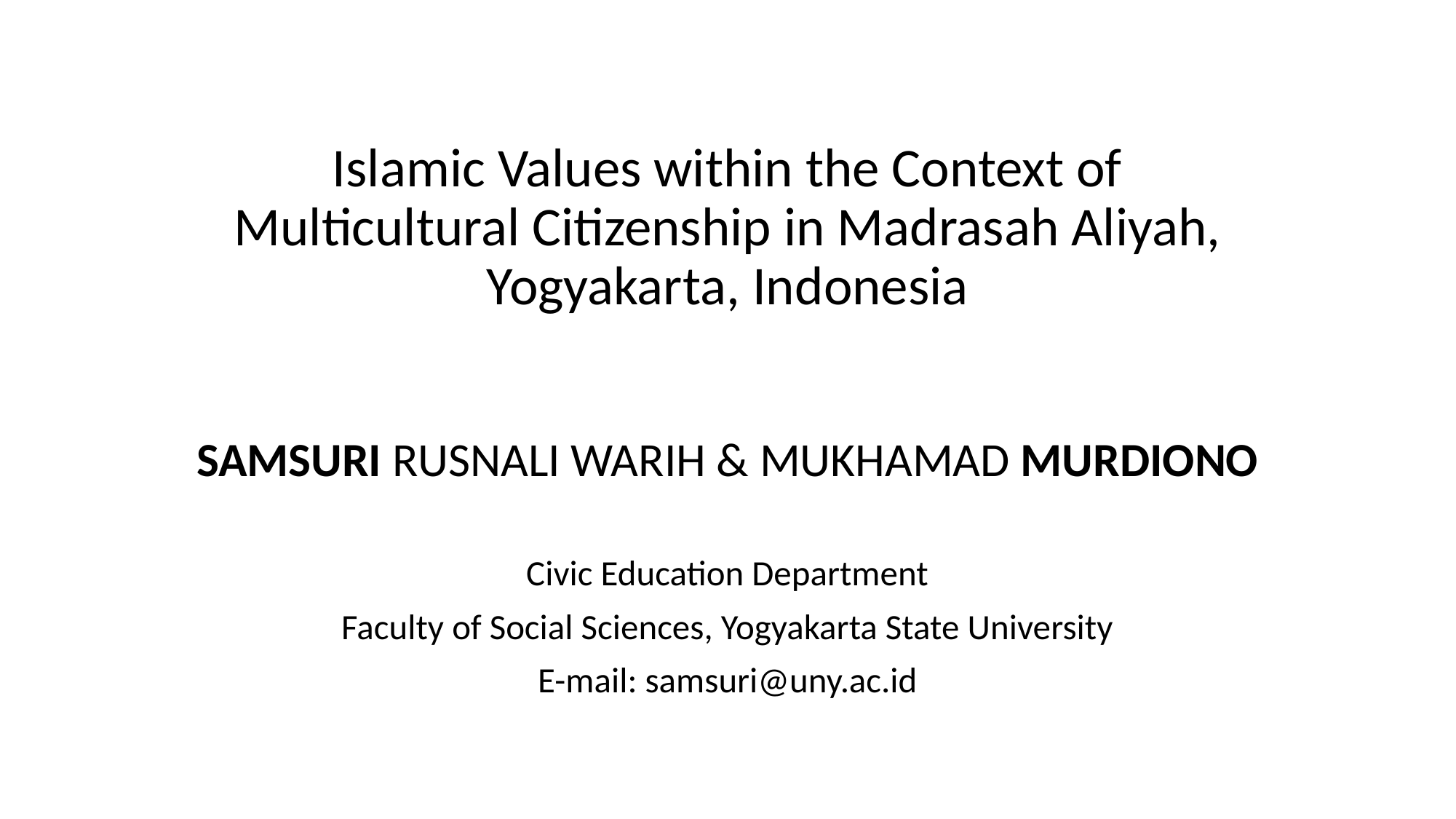

# Islamic Values within the Context of Multicultural Citizenship in Madrasah Aliyah, Yogyakarta, Indonesia
SAMSURI RUSNALI WARIH & MUKHAMAD MURDIONO

Civic Education Department
Faculty of Social Sciences, Yogyakarta State University
E-mail: samsuri@uny.ac.id